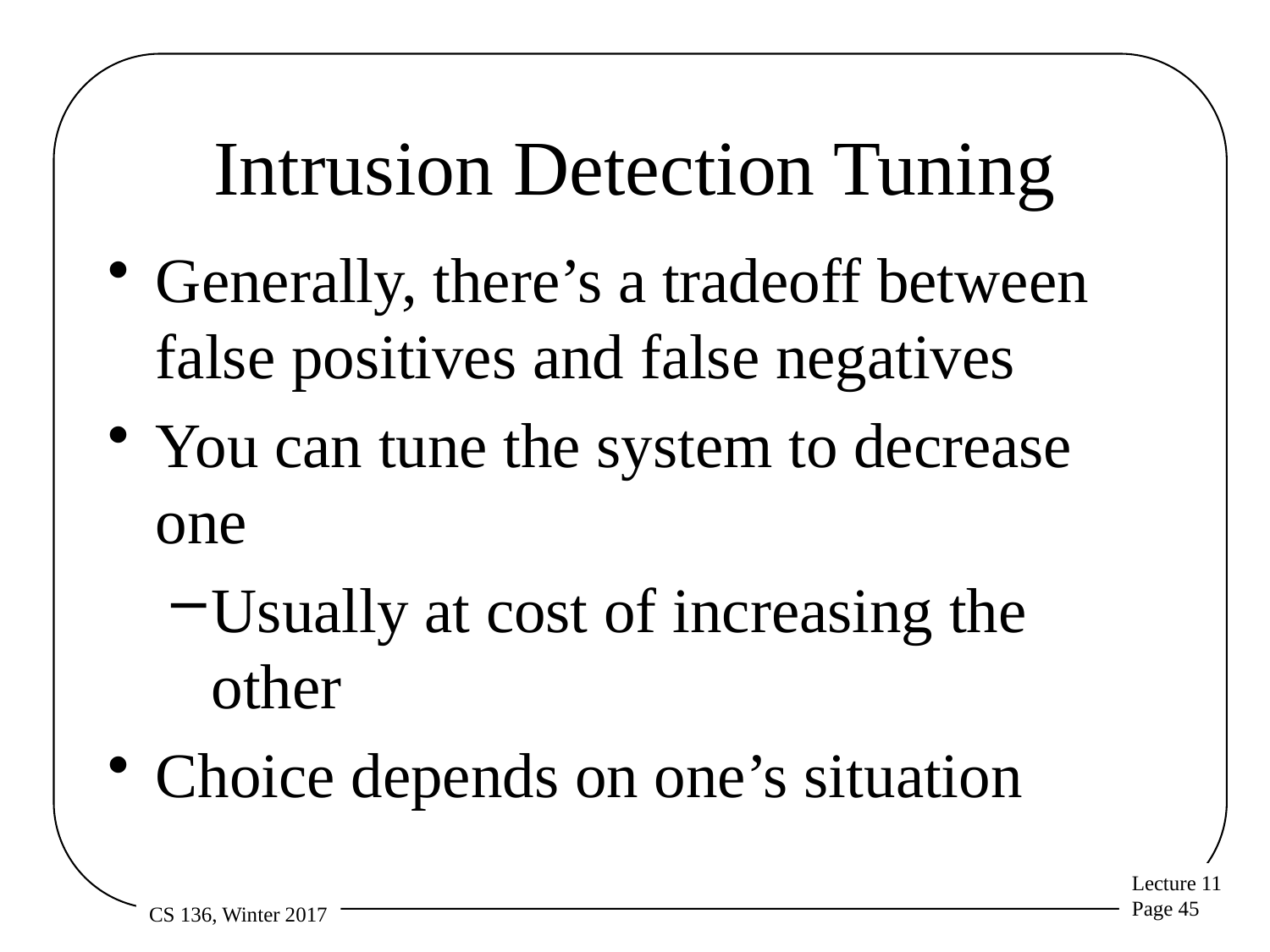

# Intrusion Detection Tuning
Generally, there’s a tradeoff between false positives and false negatives
You can tune the system to decrease one
Usually at cost of increasing the other
Choice depends on one’s situation